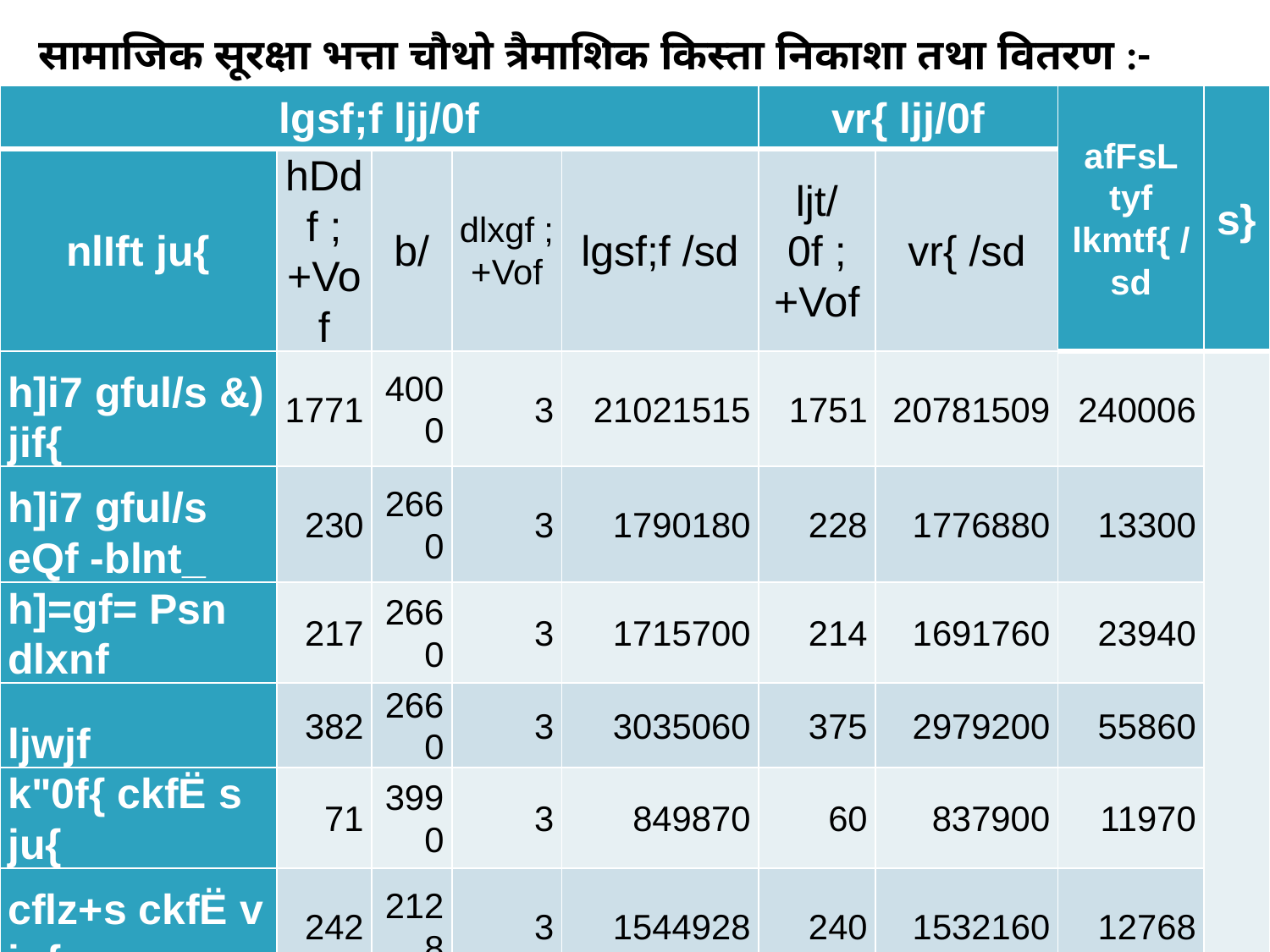

सामाजिक सूरक्षा भत्ता चौथो त्रैमाशिक किस्ता निकाशा तथा वितरण :-
| lgsf;f ljj/0f |  |  |  |  | vr{ ljj/0f |  | afFsL tyf lkmtf{ /sd | s} |
| --- | --- | --- | --- | --- | --- | --- | --- | --- |
| nlIft ju{ | hDdf ;+Vof | b/ | dlxgf ;+Vof | lgsf;f /sd | ljt/0f ;+Vof | vr{ /sd |  |  |
| h]i7 gful/s &) jif{ | 1771 | 4000 | 3 | 21021515 | 1751 | 20781509 | 240006 |  |
| h]i7 gful/s eQf -blnt\_ | 230 | 2660 | 3 | 1790180 | 228 | 1776880 | 13300 |  |
| h]=gf= Psn dlxnf | 217 | 2660 | 3 | 1715700 | 214 | 1691760 | 23940 |  |
| ljwjf | 382 | 2660 | 3 | 3035060 | 375 | 2979200 | 55860 |  |
| k"0f{ ckfË s ju{ | 71 | 3990 | 3 | 849870 | 60 | 837900 | 11970 |  |
| cflz+s ckfË v ju{ | 242 | 2128 | 3 | 1544928 | 240 | 1532160 | 12768 |  |
| afnaflnsf | 382 | 532 | 3 | 577817 | 324 | 516843 | 60974 |  |
| hDdf | 3295 |  |  | 30535070 | 3192 | 30116252 | 418818 |  |